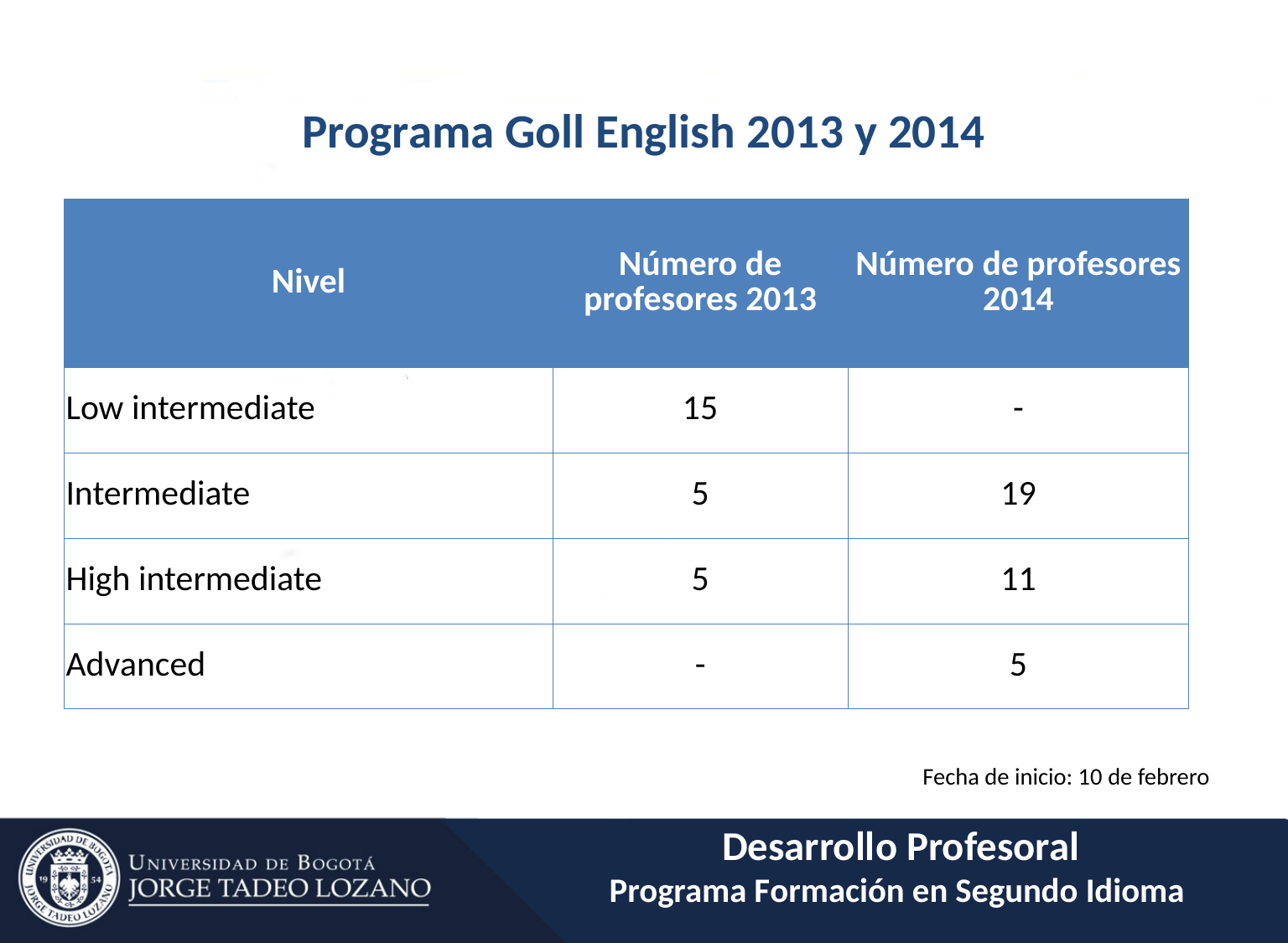

# Programa Goll English 2013 y 2014
| Nivel | Número de profesores 2013 | Número de profesores 2014 |
| --- | --- | --- |
| Low intermediate | 15 | - |
| Intermediate | 5 | 19 |
| High intermediate | 5 | 11 |
| Advanced | - | 5 |
Fecha de inicio: 10 de febrero
Desarrollo Profesoral
Programa Formación en Segundo Idioma